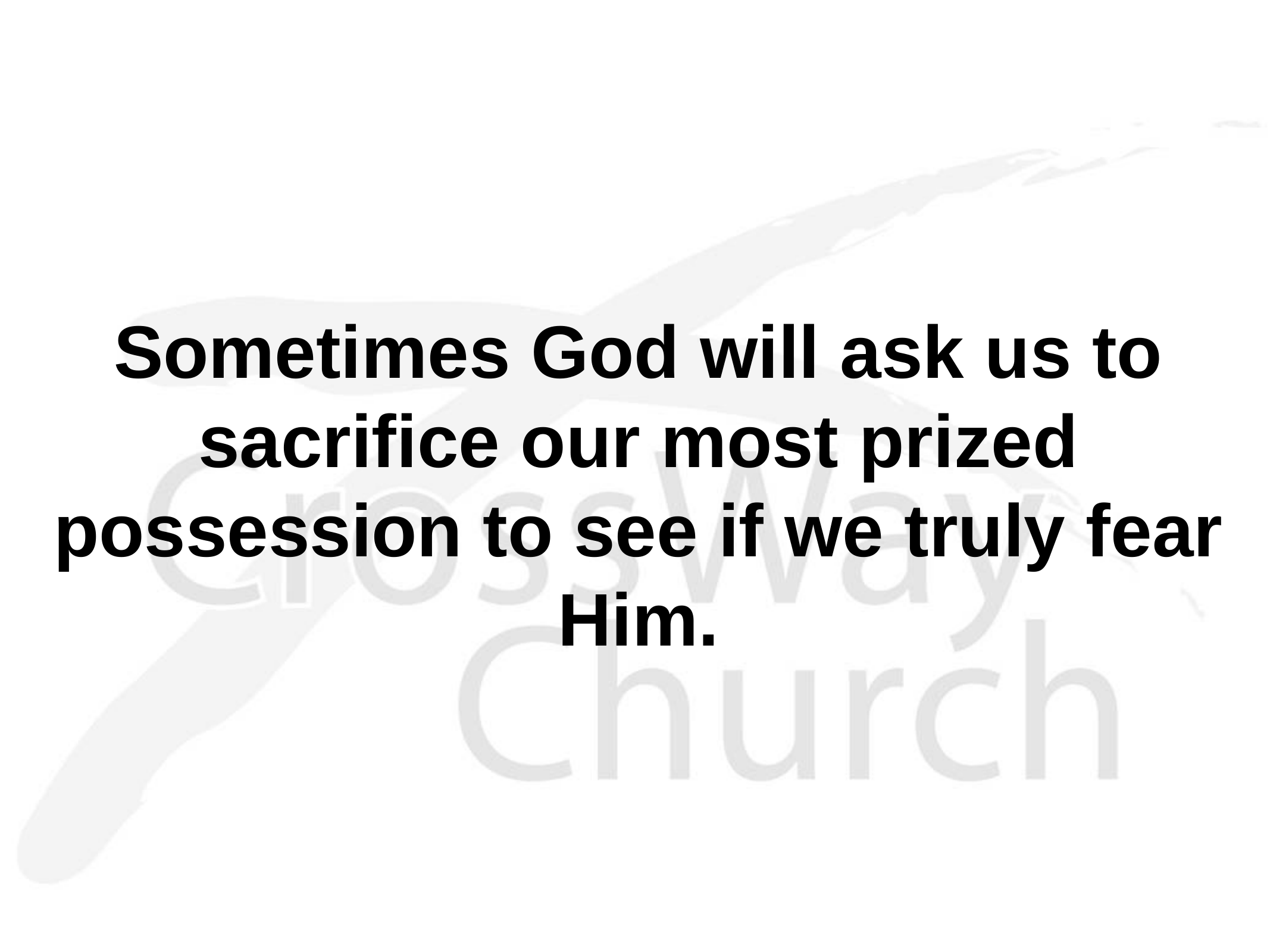

Sometimes God will ask us to sacrifice our most prized possession to see if we truly fear Him.